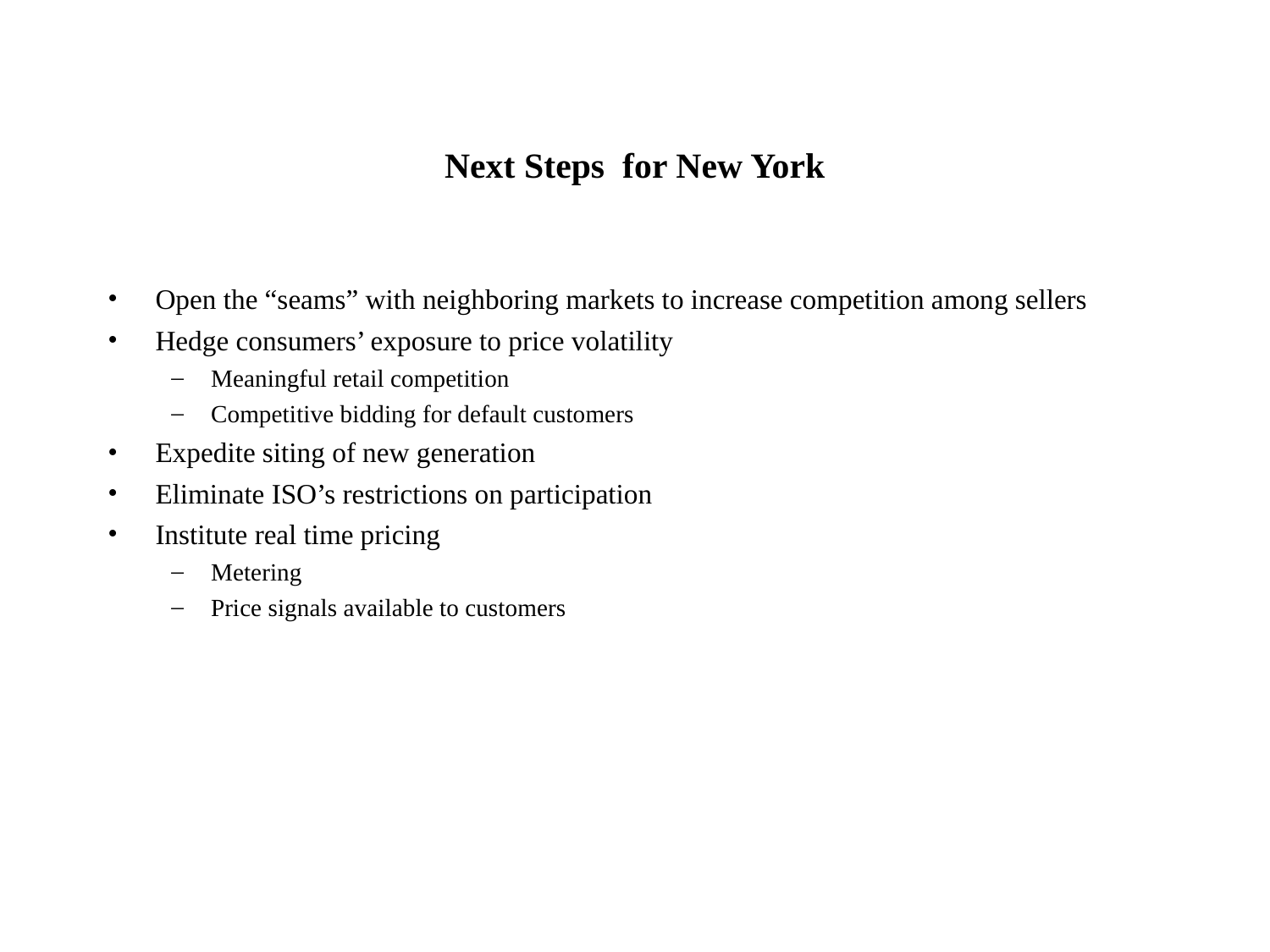

# Next Steps  for New York
Open the “seams” with neighboring markets to increase competition among sellers
Hedge consumers’ exposure to price volatility
Meaningful retail competition
Competitive bidding for default customers
Expedite siting of new generation
Eliminate ISO’s restrictions on participation
Institute real time pricing
Metering
Price signals available to customers